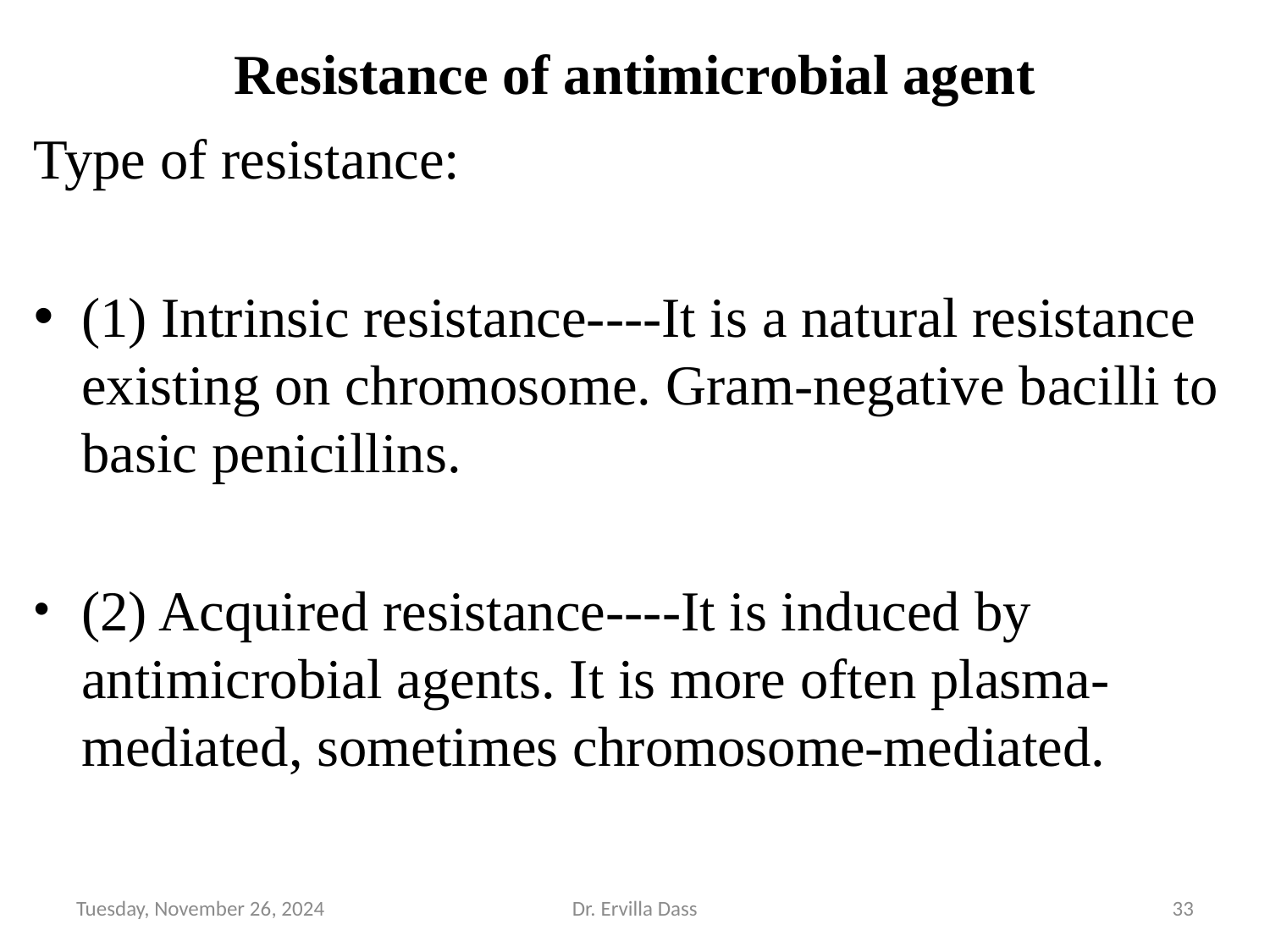

# Resistance of antimicrobial agent
Type of resistance:

(1) Intrinsic resistance----It is a natural resistance existing on chromosome. Gram-negative bacilli to basic penicillins.

(2) Acquired resistance----It is induced by antimicrobial agents. It is more often plasma-mediated, sometimes chromosome-mediated.

Tuesday, November 26, 2024
Dr. Ervilla Dass
33